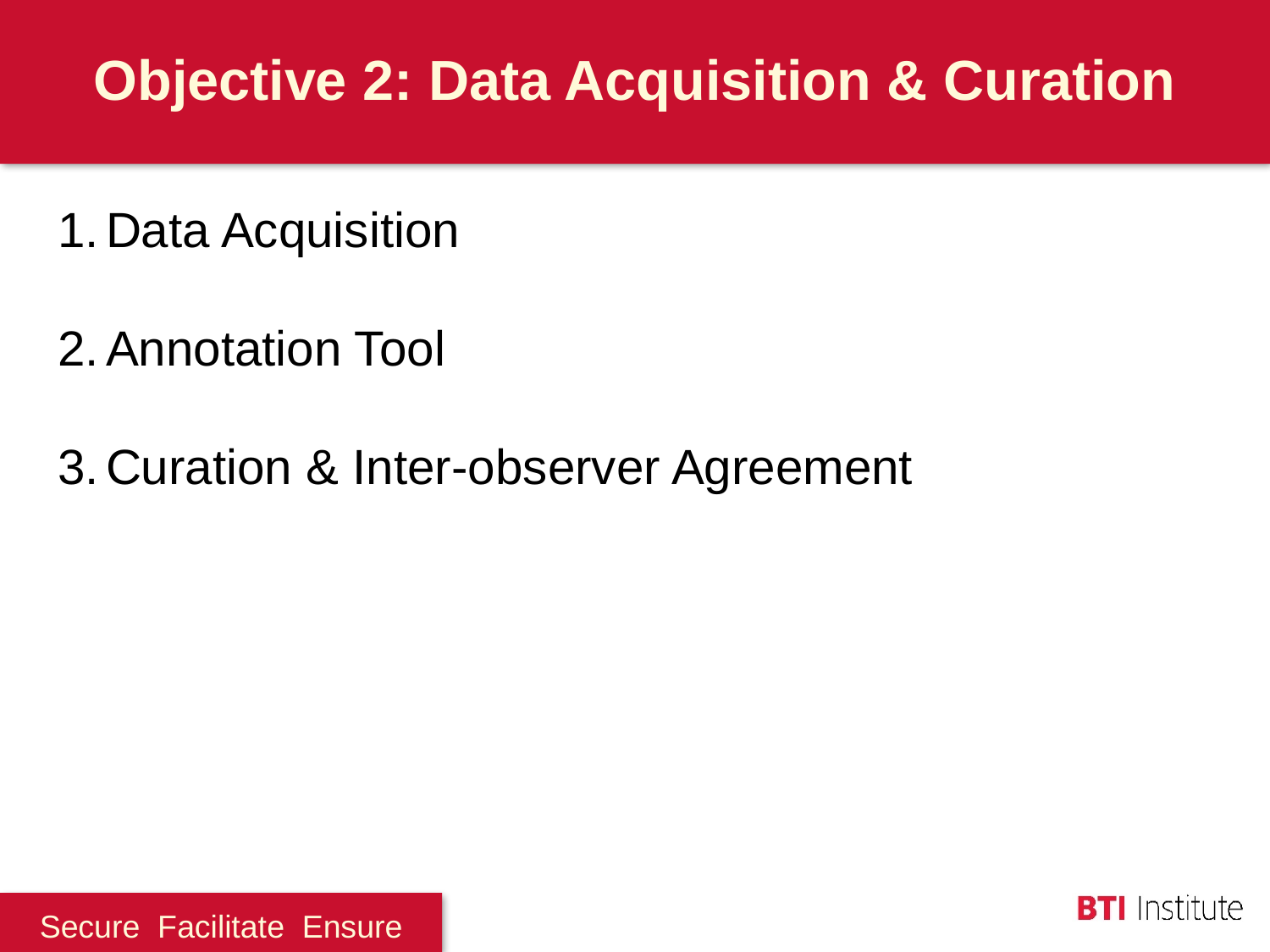

Objective 2: Data Acquisition & Curation
Data Acquisition
Annotation Tool
Curation & Inter-observer Agreement